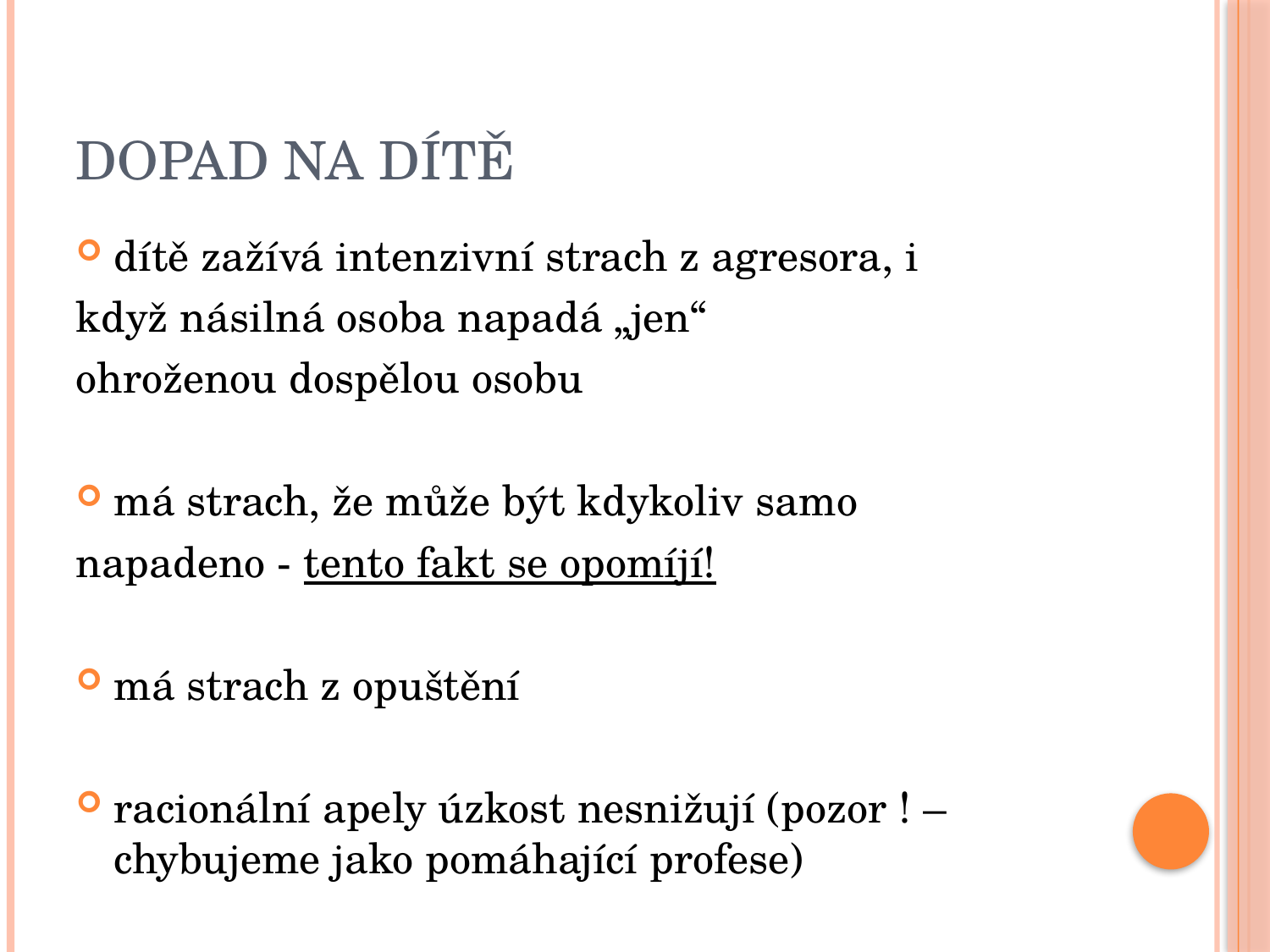

# Dopad na dítě
dítě zažívá intenzivní strach z agresora, i
když násilná osoba napadá „jen“
ohroženou dospělou osobu

má strach, že může být kdykoliv samo
napadeno - tento fakt se opomíjí!

má strach z opuštění

racionální apely úzkost nesnižují (pozor ! – chybujeme jako pomáhající profese)